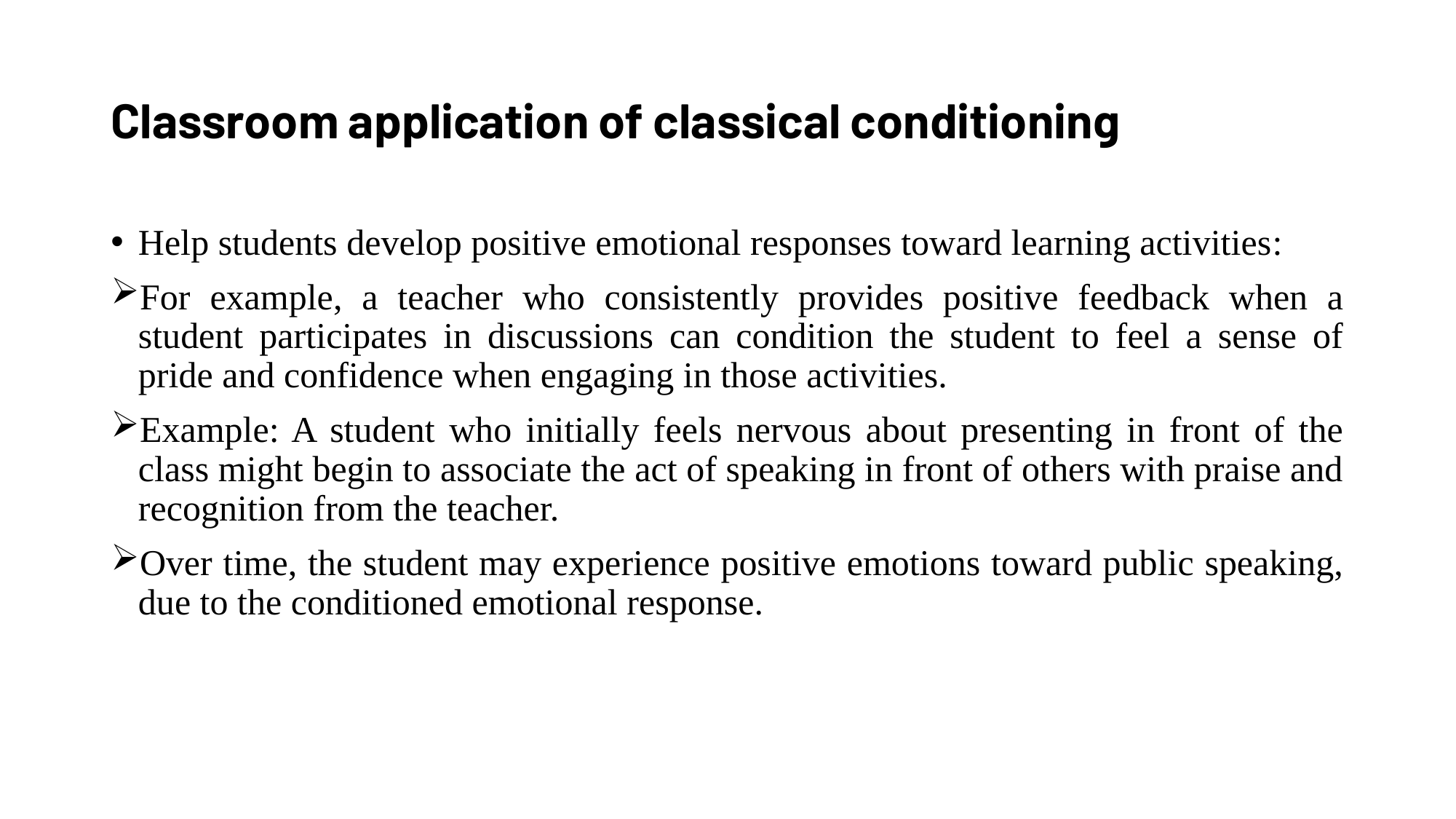

# Classroom application of classical conditioning
Help students develop positive emotional responses toward learning activities:
For example, a teacher who consistently provides positive feedback when a student participates in discussions can condition the student to feel a sense of pride and confidence when engaging in those activities.
Example: A student who initially feels nervous about presenting in front of the class might begin to associate the act of speaking in front of others with praise and recognition from the teacher.
Over time, the student may experience positive emotions toward public speaking, due to the conditioned emotional response.